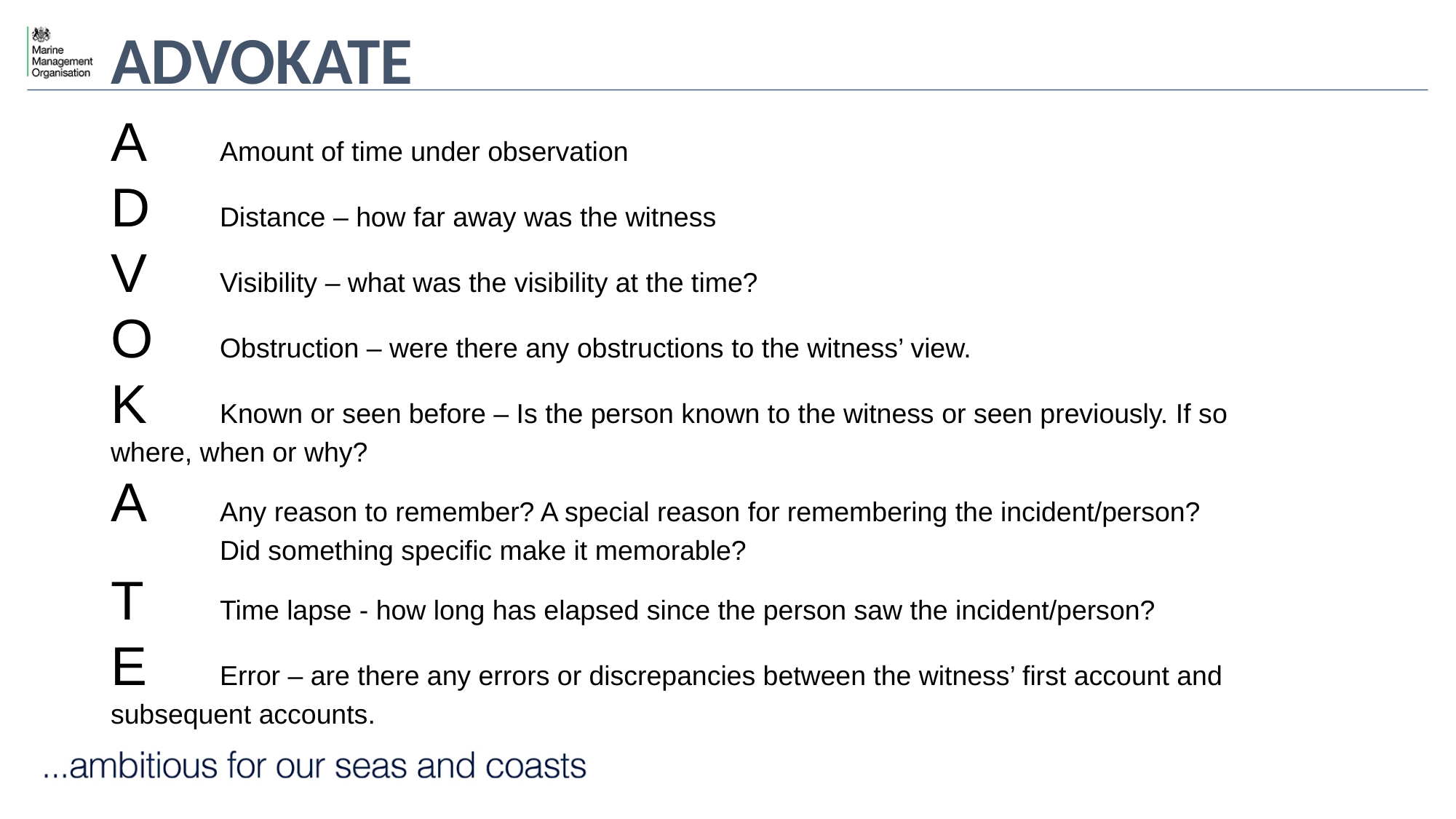

# ADVOKATE
A	Amount of time under observation
D	Distance – how far away was the witness
V	Visibility – what was the visibility at the time?
O	Obstruction – were there any obstructions to the witness’ view.
K	Known or seen before – Is the person known to the witness or seen previously. If so 	where, when or why?
A	Any reason to remember? A special reason for remembering the incident/person?
	Did something specific make it memorable?
T	Time lapse - how long has elapsed since the person saw the incident/person?
E	Error – are there any errors or discrepancies between the witness’ first account and 	subsequent accounts.